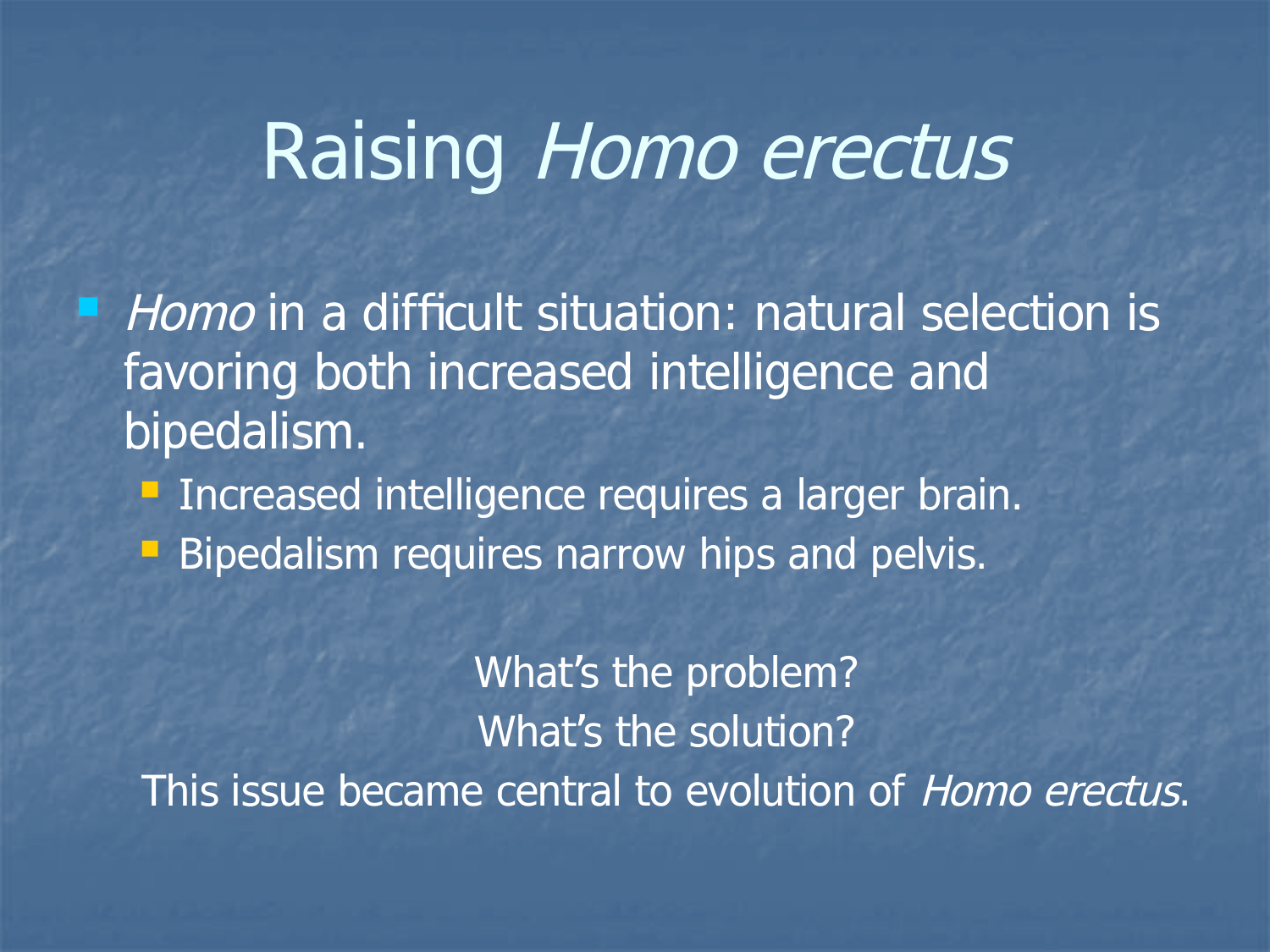

# Raising Homo erectus
Homo in a difficult situation: natural selection is favoring both increased intelligence and bipedalism.
Increased intelligence requires a larger brain.
Bipedalism requires narrow hips and pelvis.

What’s the problem?
What’s the solution?
This issue became central to evolution of Homo erectus.